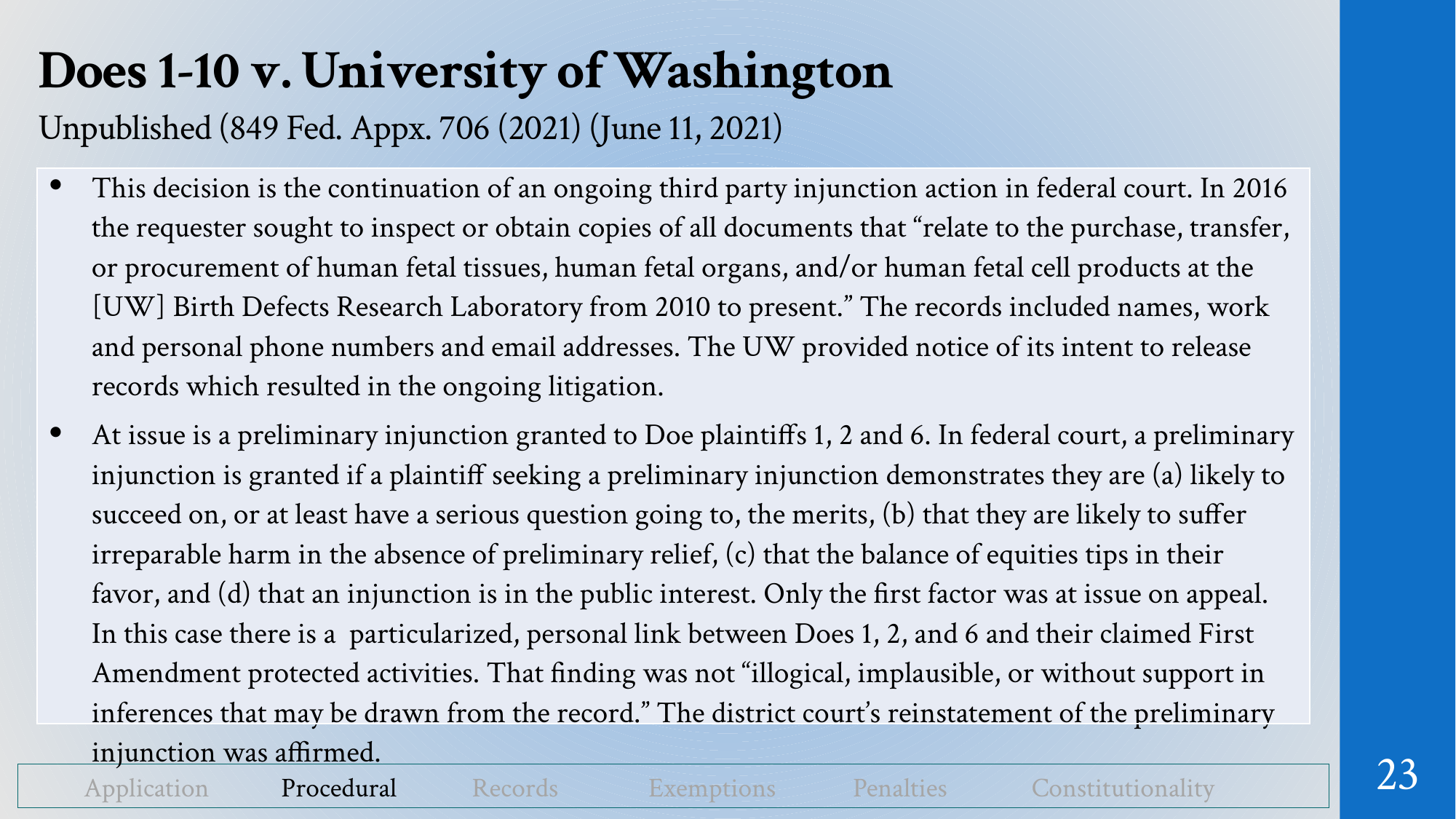

# Does 1-10 v. University of Washington
Unpublished (849 Fed. Appx. 706 (2021) (June 11, 2021)
| This decision is the continuation of an ongoing third party injunction action in federal court. In 2016 the requester sought to inspect or obtain copies of all documents that “relate to the purchase, transfer, or procurement of human fetal tissues, human fetal organs, and/or human fetal cell products at the [UW] Birth Defects Research Laboratory from 2010 to present.” The records included names, work and personal phone numbers and email addresses. The UW provided notice of its intent to release records which resulted in the ongoing litigation. At issue is a preliminary injunction granted to Doe plaintiffs 1, 2 and 6. In federal court, a preliminary injunction is granted if a plaintiff seeking a preliminary injunction demonstrates they are (a) likely to succeed on, or at least have a serious question going to, the merits, (b) that they are likely to suffer irreparable harm in the absence of preliminary relief, (c) that the balance of equities tips in their favor, and (d) that an injunction is in the public interest. Only the first factor was at issue on appeal. In this case there is a particularized, personal link between Does 1, 2, and 6 and their claimed First Amendment protected activities. That finding was not “illogical, implausible, or without support in inferences that may be drawn from the record.” The district court’s reinstatement of the preliminary injunction was affirmed. |
| --- |
23
	Application	Procedural	Records	Exemptions	Penalties 	Constitutionality